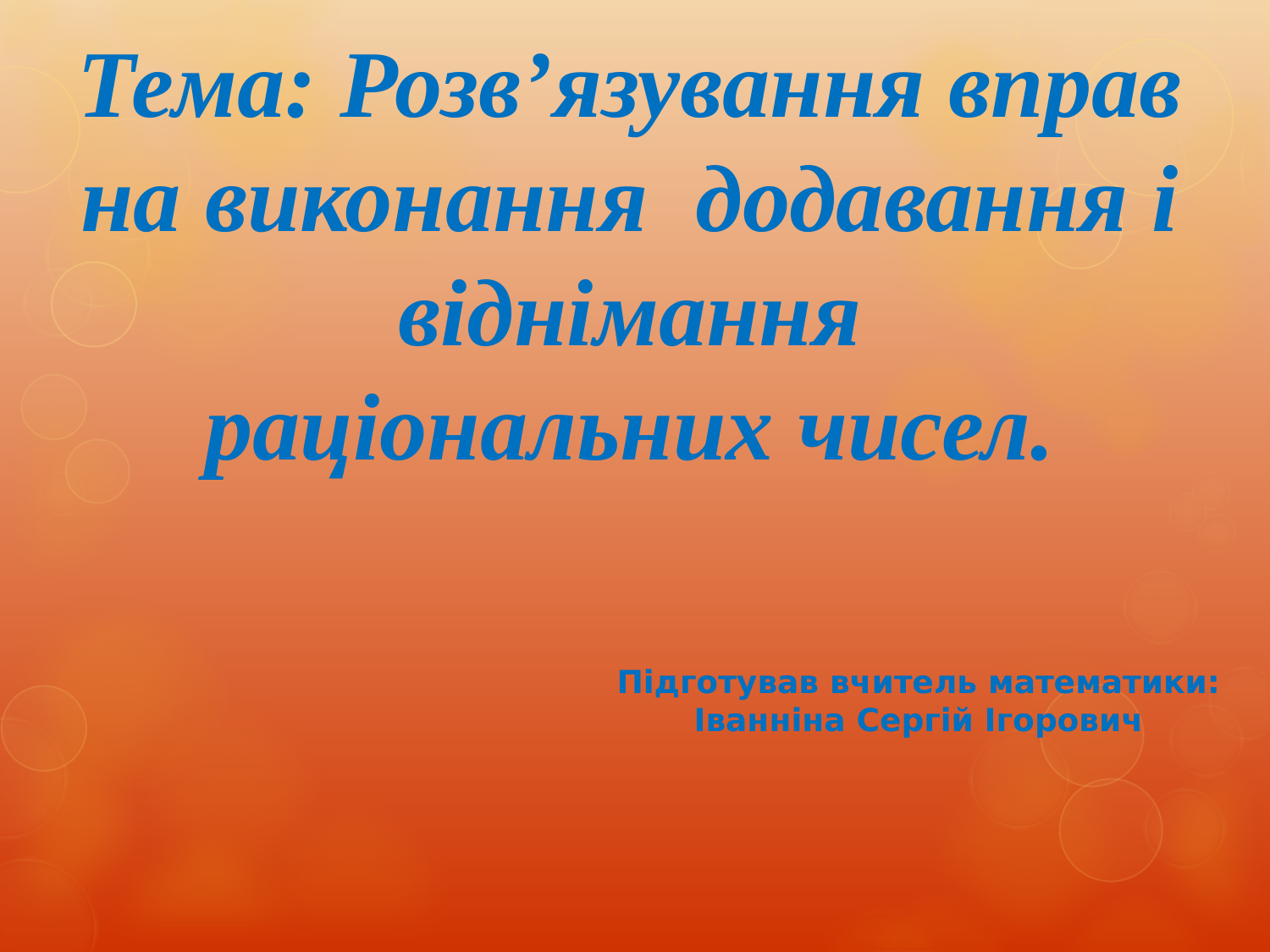

Тема: Розв’язування вправ на виконання  додавання і віднімання
раціональних чисел.
Підготував вчитель математики: Іванніна Сергій Ігорович